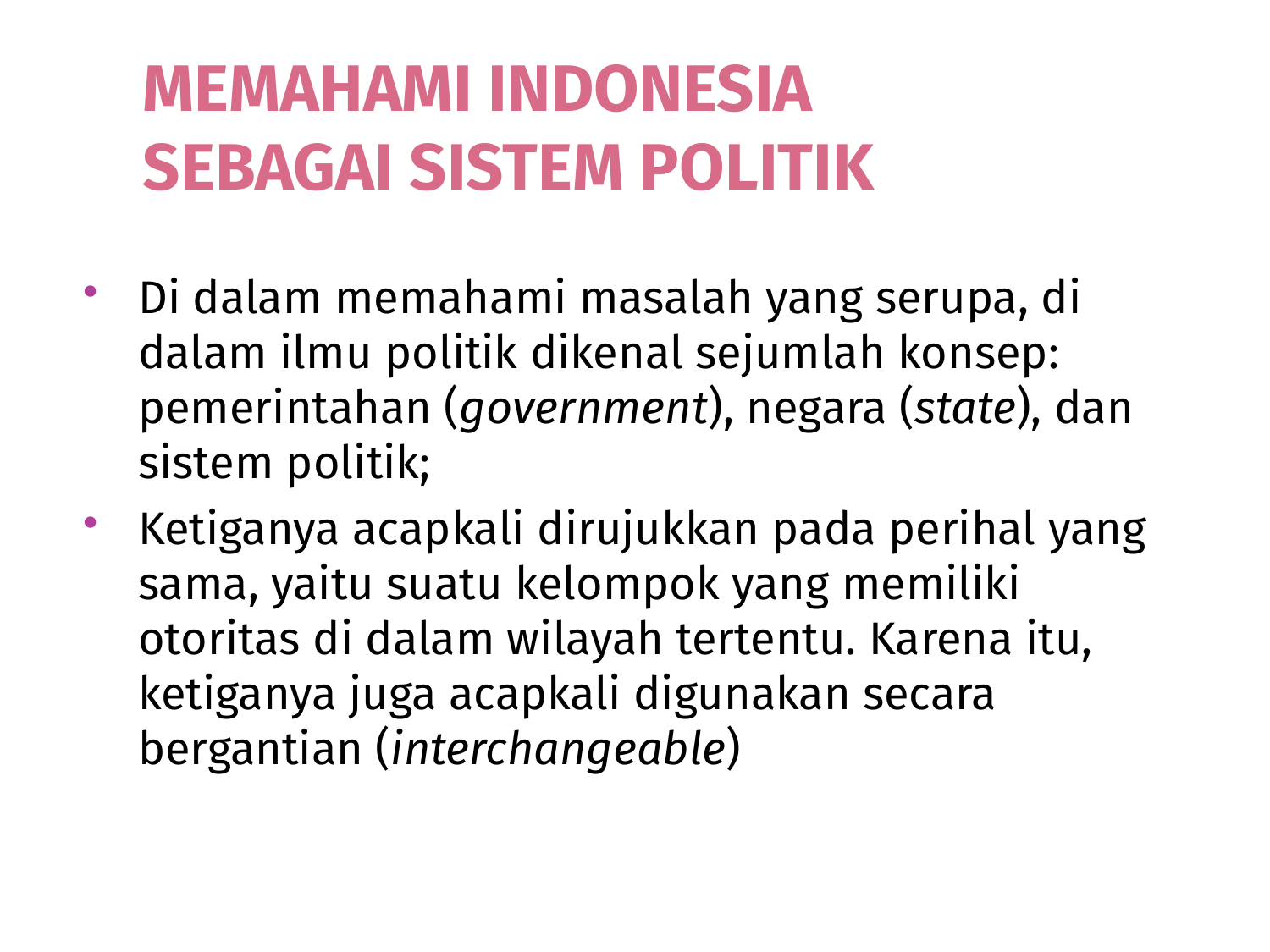

# Memahami Indonesia sebagai Sistem Politik
Di dalam memahami masalah yang serupa, di dalam ilmu politik dikenal sejumlah konsep: pemerintahan (government), negara (state), dan sistem politik;
Ketiganya acapkali dirujukkan pada perihal yang sama, yaitu suatu kelompok yang memiliki otoritas di dalam wilayah tertentu. Karena itu, ketiganya juga acapkali digunakan secara bergantian (interchangeable)